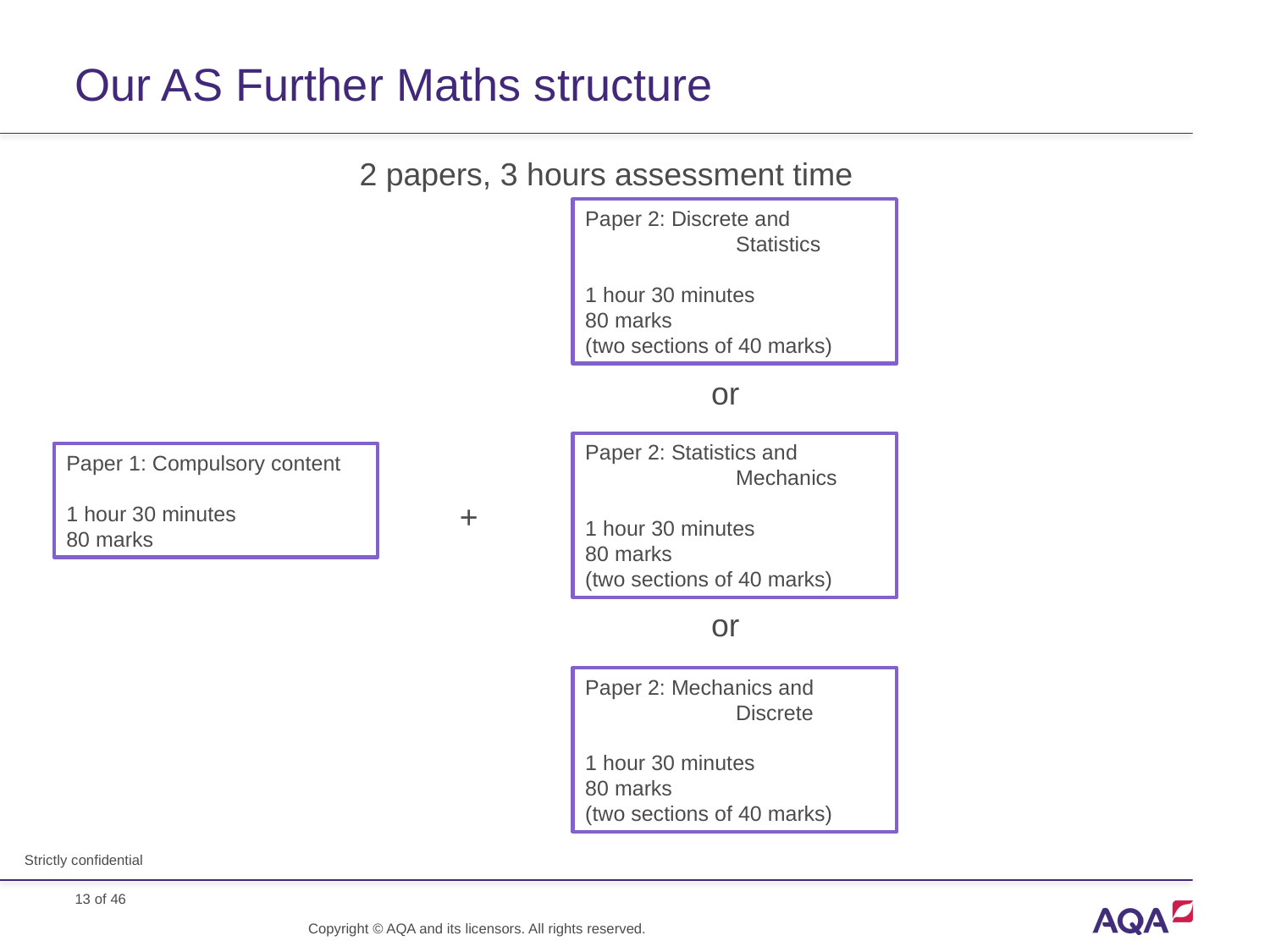

# Our AS Further Maths structure
2 papers, 3 hours assessment time
Paper 2: Discrete and 		    Statistics

1 hour 30 minutes
80 marks
(two sections of 40 marks)
or
Paper 2: Statistics and     	 	    Mechanics

1 hour 30 minutes
80 marks
(two sections of 40 marks)
Paper 1: Compulsory content

1 hour 30 minutes
80 marks
+
or
Paper 2: Mechanics and 	  	    Discrete

1 hour 30 minutes
80 marks
(two sections of 40 marks)
Strictly confidential
Copyright © AQA and its licensors. All rights reserved.